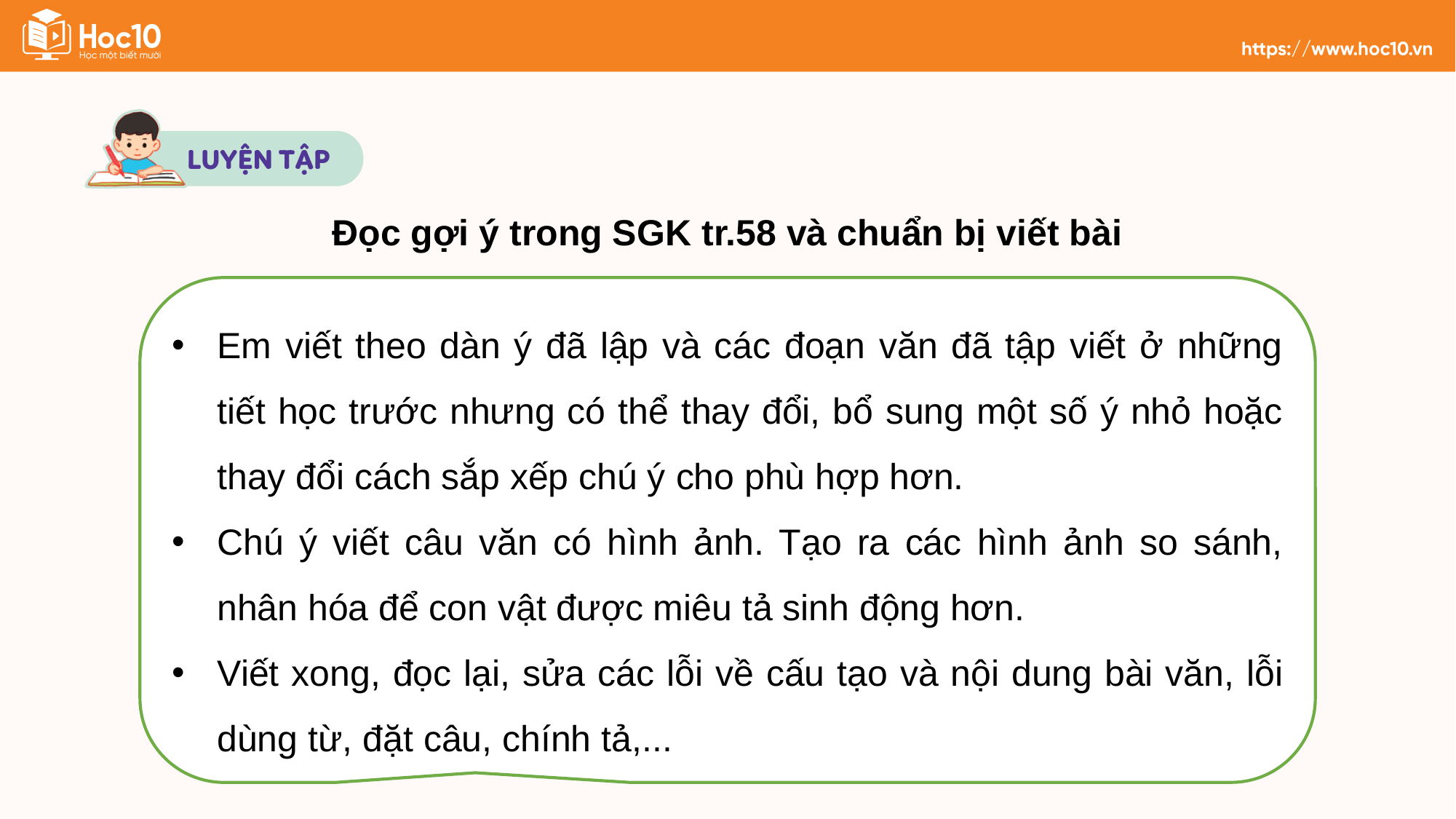

Đọc gợi ý trong SGK tr.58 và chuẩn bị viết bài
Em viết theo dàn ý đã lập và các đoạn văn đã tập viết ở những tiết học trước nhưng có thể thay đổi, bổ sung một số ý nhỏ hoặc thay đổi cách sắp xếp chú ý cho phù hợp hơn.
Chú ý viết câu văn có hình ảnh. Tạo ra các hình ảnh so sánh, nhân hóa để con vật được miêu tả sinh động hơn.
Viết xong, đọc lại, sửa các lỗi về cấu tạo và nội dung bài văn, lỗi dùng từ, đặt câu, chính tả,...